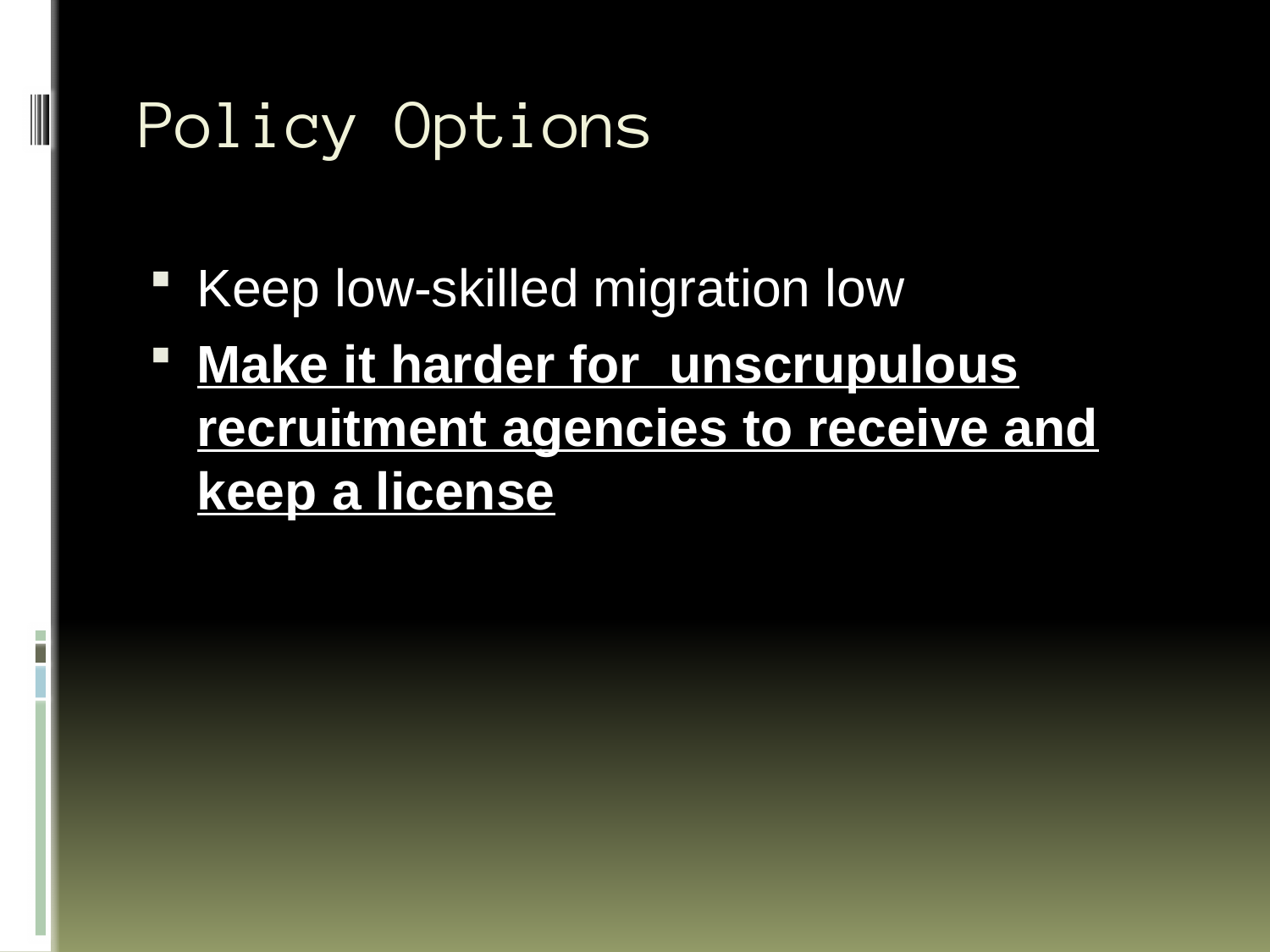

# Policy Options
Keep low-skilled migration low
Make it harder for  unscrupulous recruitment agencies to receive and keep a license